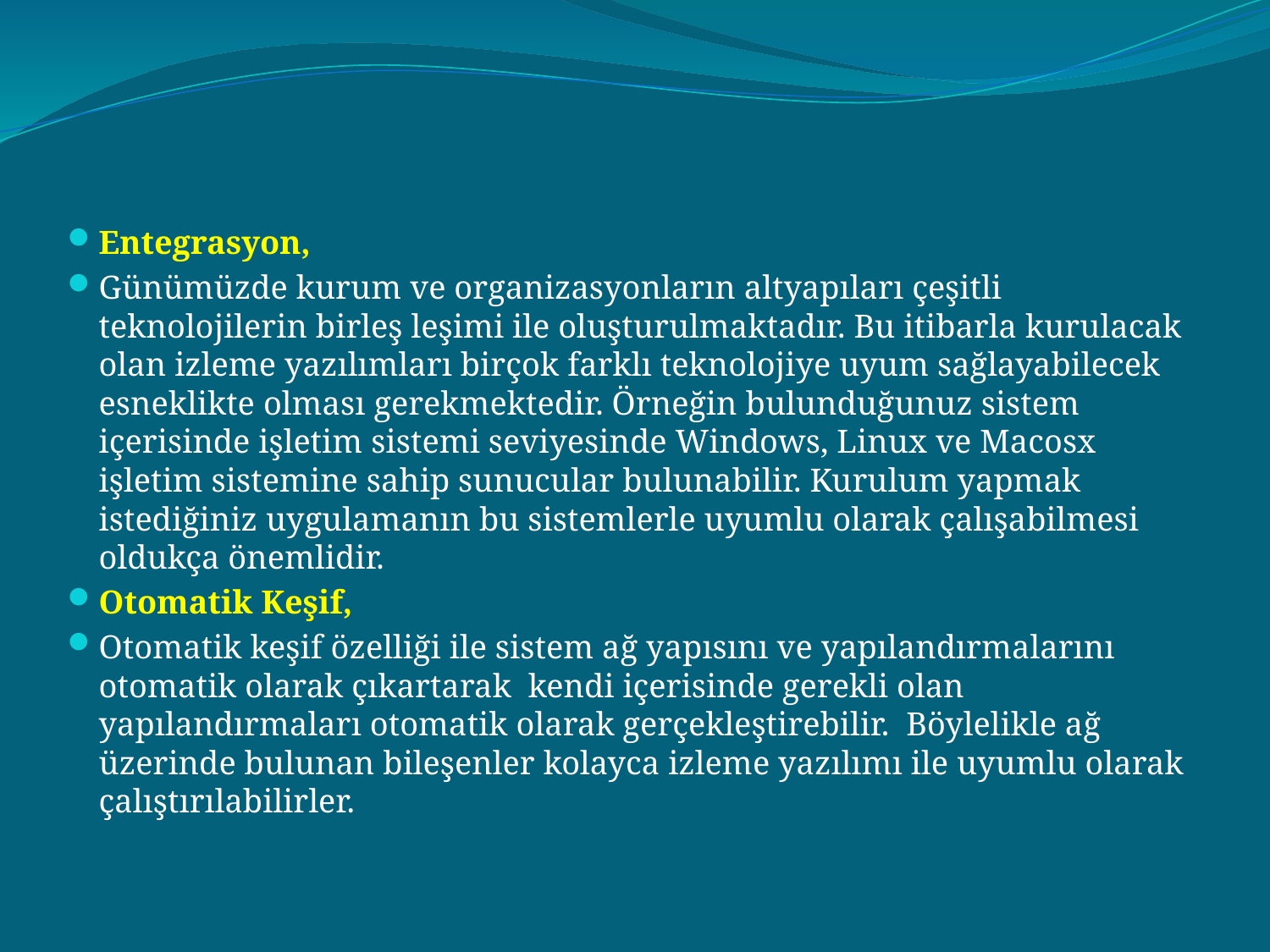

#
Entegrasyon,
Günümüzde kurum ve organizasyonların altyapıları çeşitli teknolojilerin birleş leşimi ile oluşturulmaktadır. Bu itibarla kurulacak olan izleme yazılımları birçok farklı teknolojiye uyum sağlayabilecek esneklikte olması gerekmektedir. Örneğin bulunduğunuz sistem içerisinde işletim sistemi seviyesinde Windows, Linux ve Macosx işletim sistemine sahip sunucular bulunabilir. Kurulum yapmak istediğiniz uygulamanın bu sistemlerle uyumlu olarak çalışabilmesi oldukça önemlidir.
Otomatik Keşif,
Otomatik keşif özelliği ile sistem ağ yapısını ve yapılandırmalarını otomatik olarak çıkartarak  kendi içerisinde gerekli olan yapılandırmaları otomatik olarak gerçekleştirebilir.  Böylelikle ağ üzerinde bulunan bileşenler kolayca izleme yazılımı ile uyumlu olarak çalıştırılabilirler.